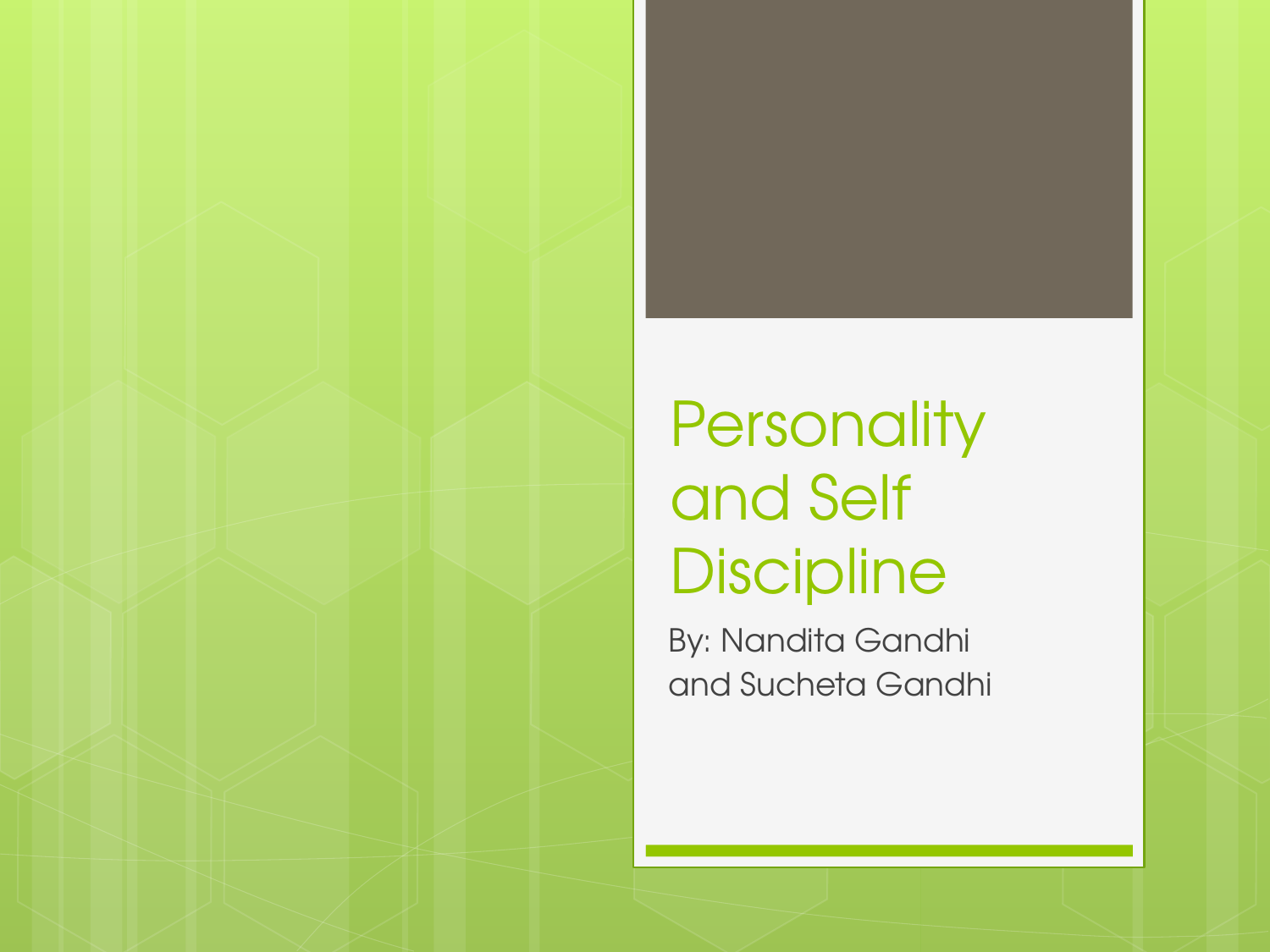

# Personality and Self Discipline
By: Nandita Gandhi
and Sucheta Gandhi